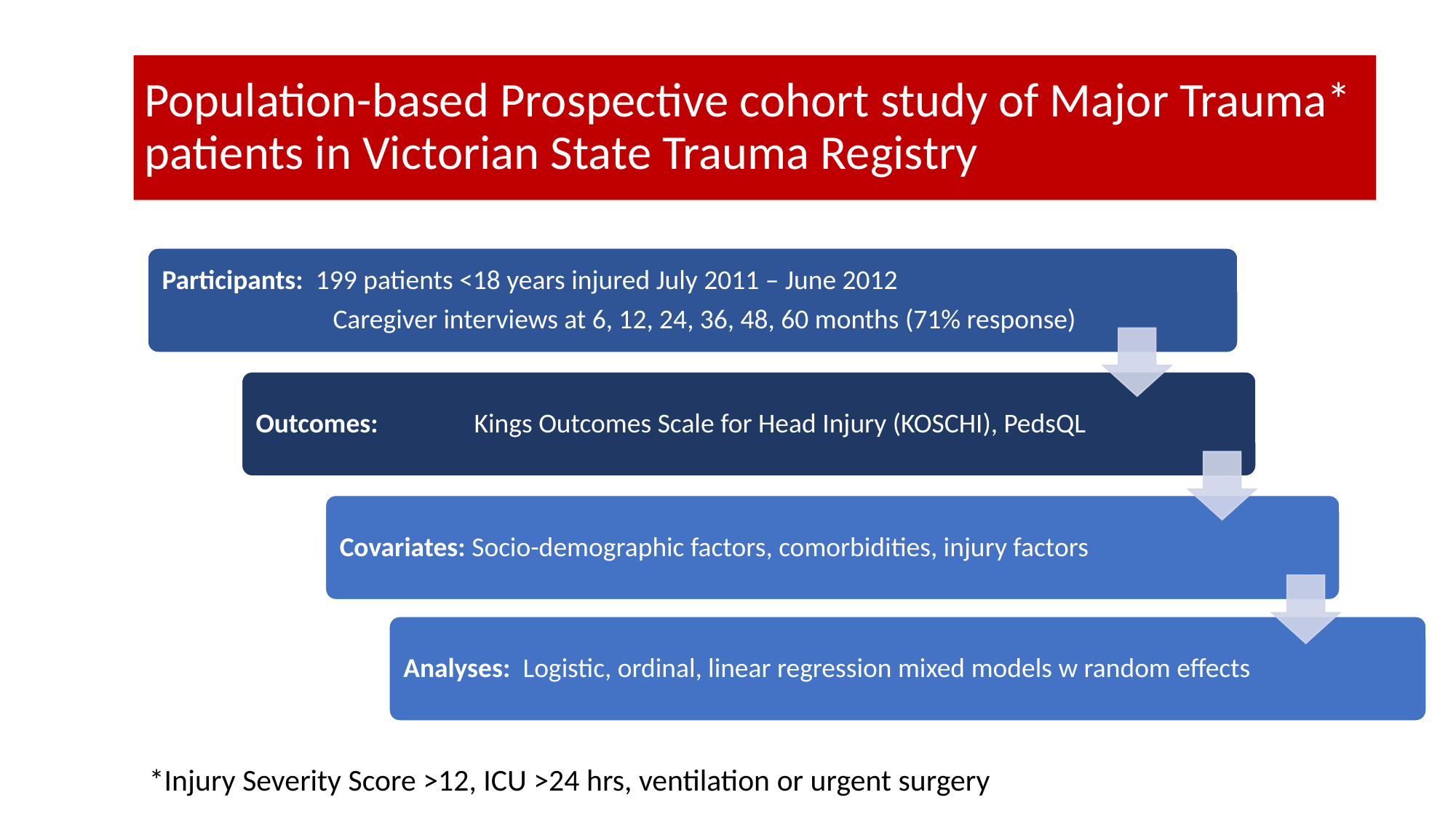

# Population-based Prospective cohort study of Major Trauma* patients in Victorian State Trauma Registry
Participants:  199 patients <18 years injured July 2011 – June 2012
 	          Caregiver interviews at 6, 12, 24, 36, 48, 60 months (71% response)
Outcomes: 	Kings Outcomes Scale for Head Injury (KOSCHI), PedsQL
Covariates: Socio-demographic factors, comorbidities, injury factors
Analyses:  Logistic, ordinal, linear regression mixed models w random effects

*Injury Severity Score >12, ICU >24 hrs, ventilation or urgent surgery